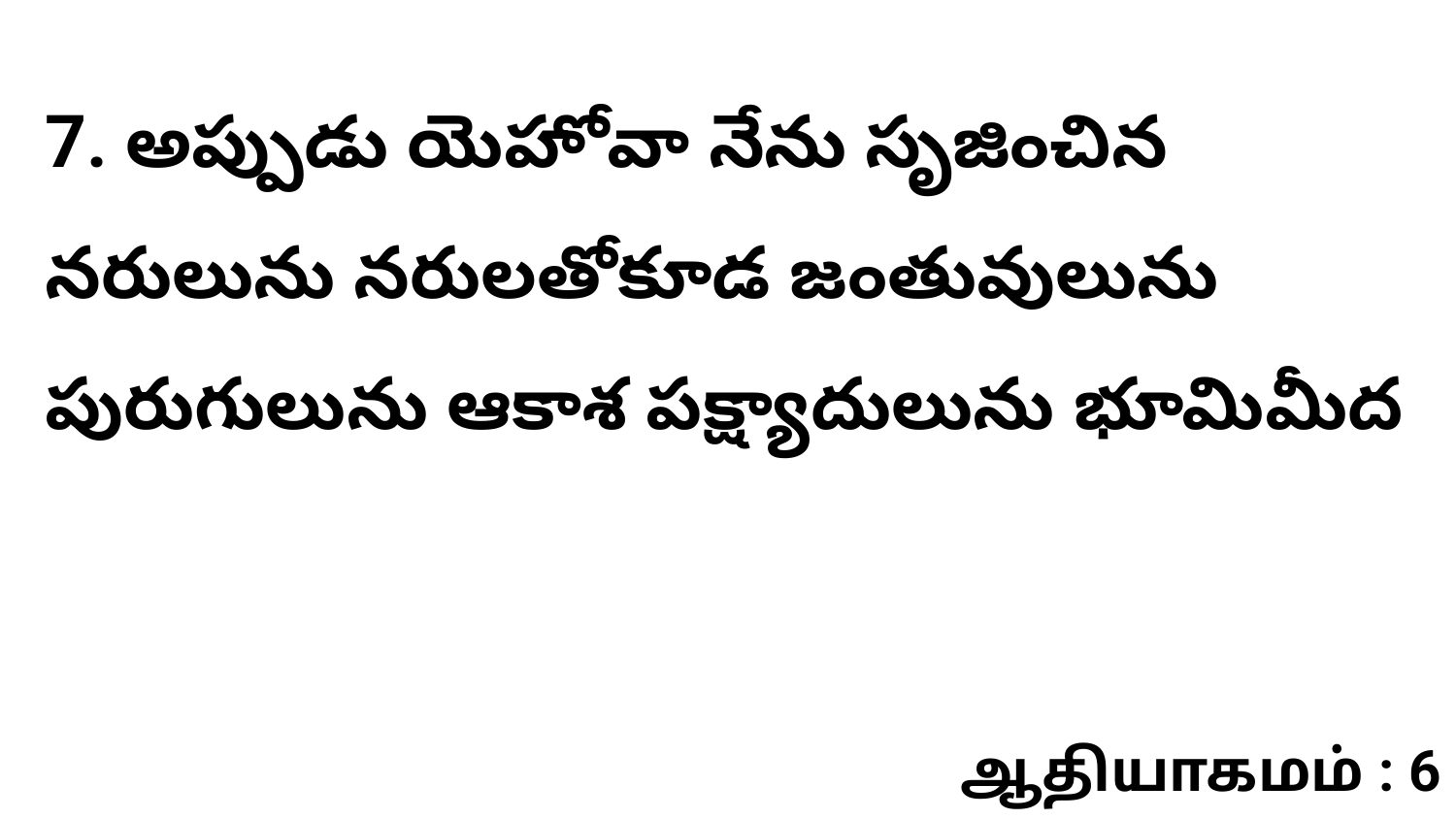

7. అప్పుడు యెహోవా నేను సృజించిన నరులును నరులతోకూడ జంతువులును పురుగులును ఆకాశ పక్ష్యాదులును భూమిమీద
ஆதியாகமம் : 6